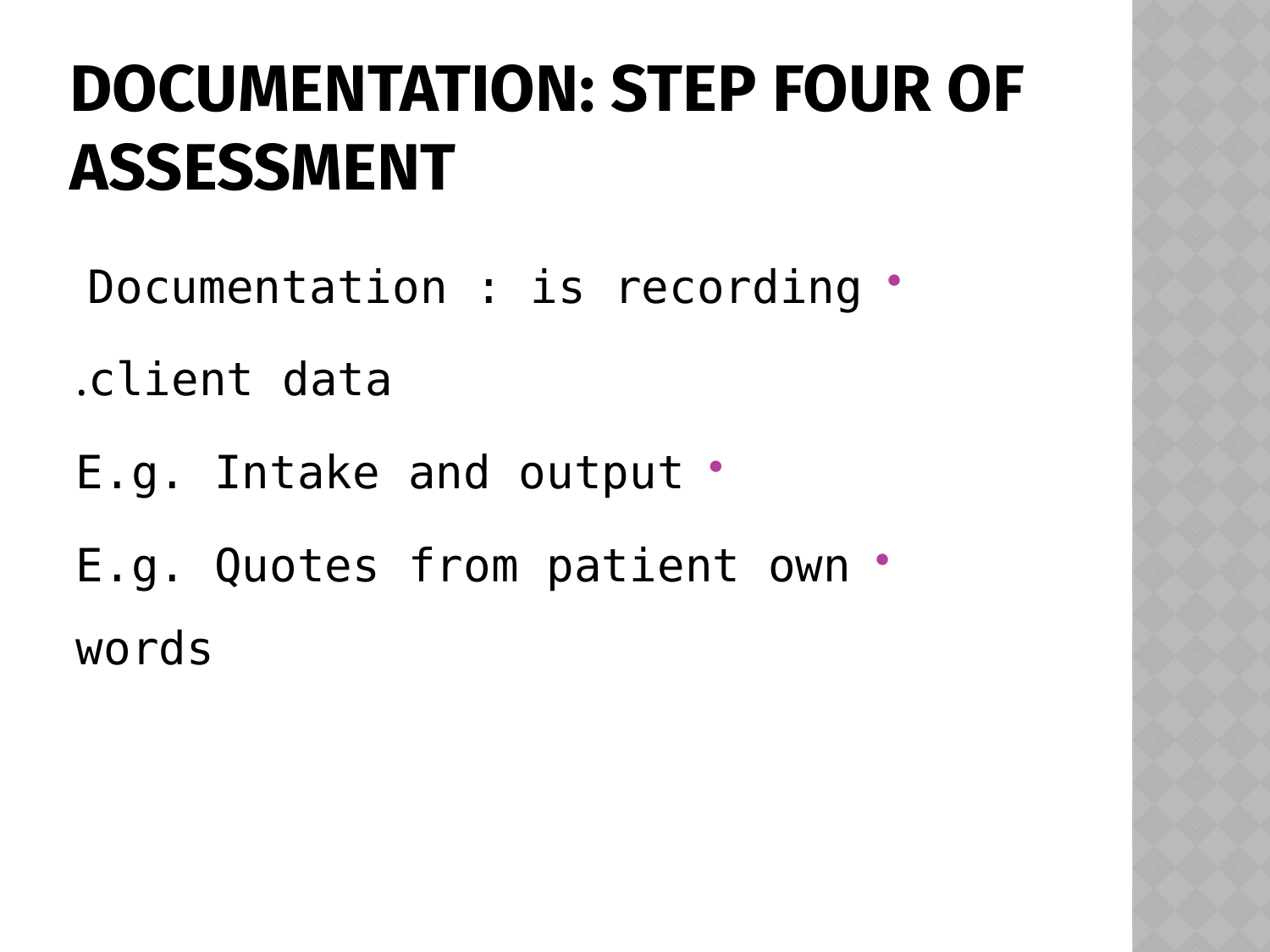

# Documentation: step four of Assessment
Documentation : is recording
client data.
E.g. Intake and output
E.g. Quotes from patient own words